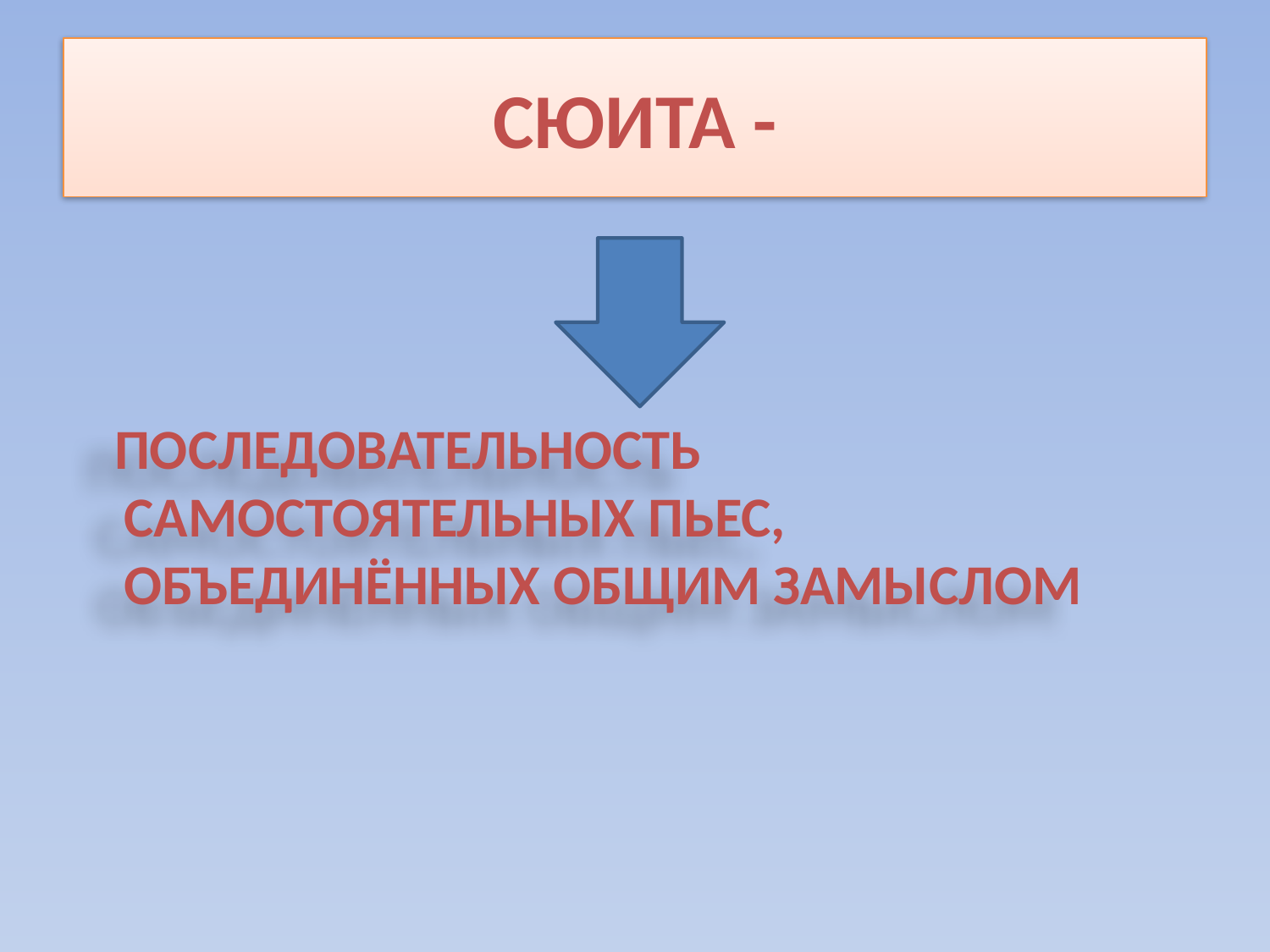

# СЮИТА -

   ПОСЛЕДОВАТЕЛЬНОСТЬ САМОСТОЯТЕЛЬНЫХ ПЬЕС, ОБЪЕДИНЁННЫХ ОБЩИМ ЗАМЫСЛОМ